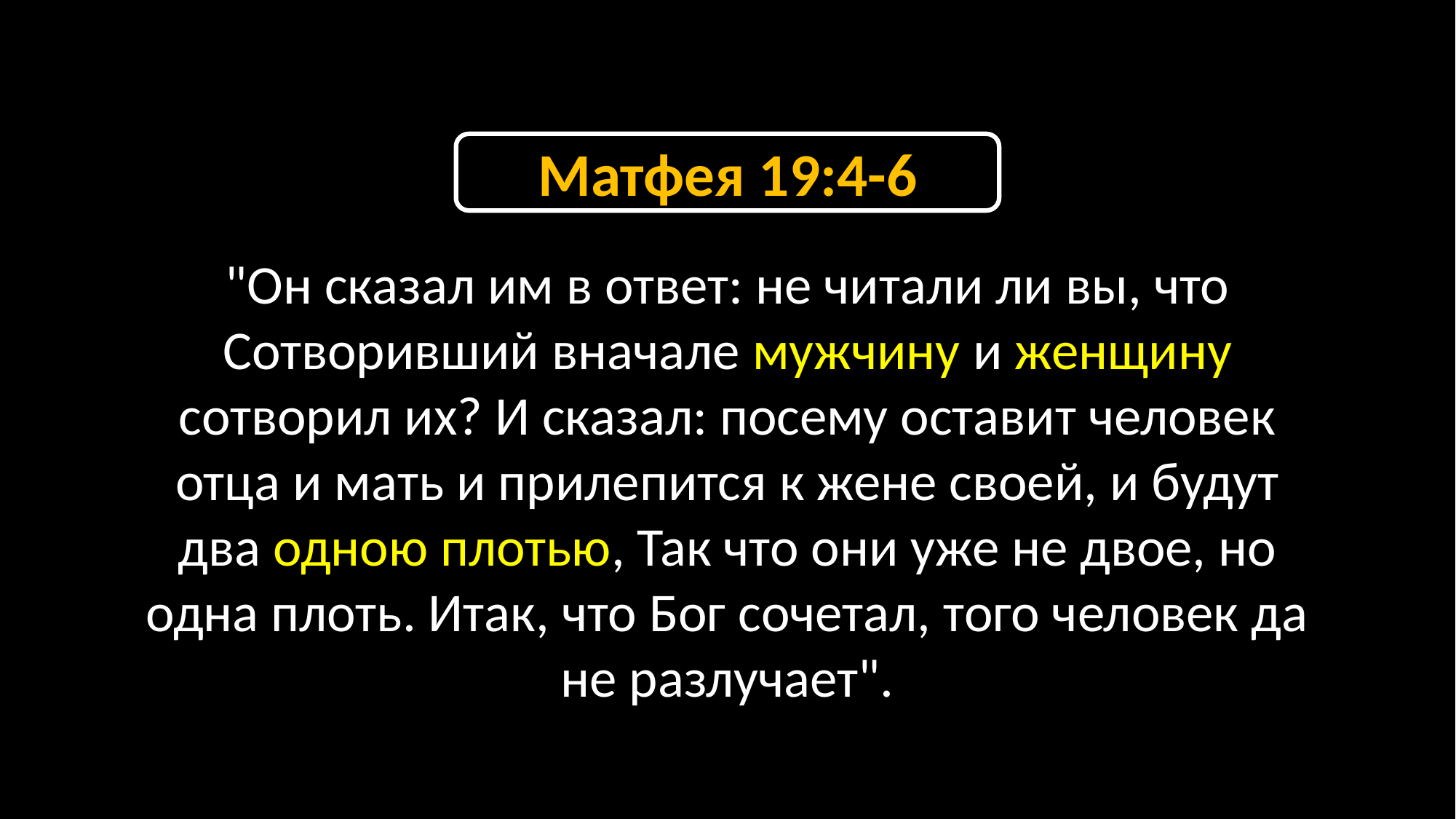

Матфея 19:4-6
"Он сказал им в ответ: не читали ли вы, что Сотворивший вначале мужчину и женщину сотворил их? И сказал: посему оставит человек отца и мать и прилепится к жене своей, и будут два одною плотью, Так что они уже не двое, но одна плоть. Итак, что Бог сочетал, того человек да не разлучает".